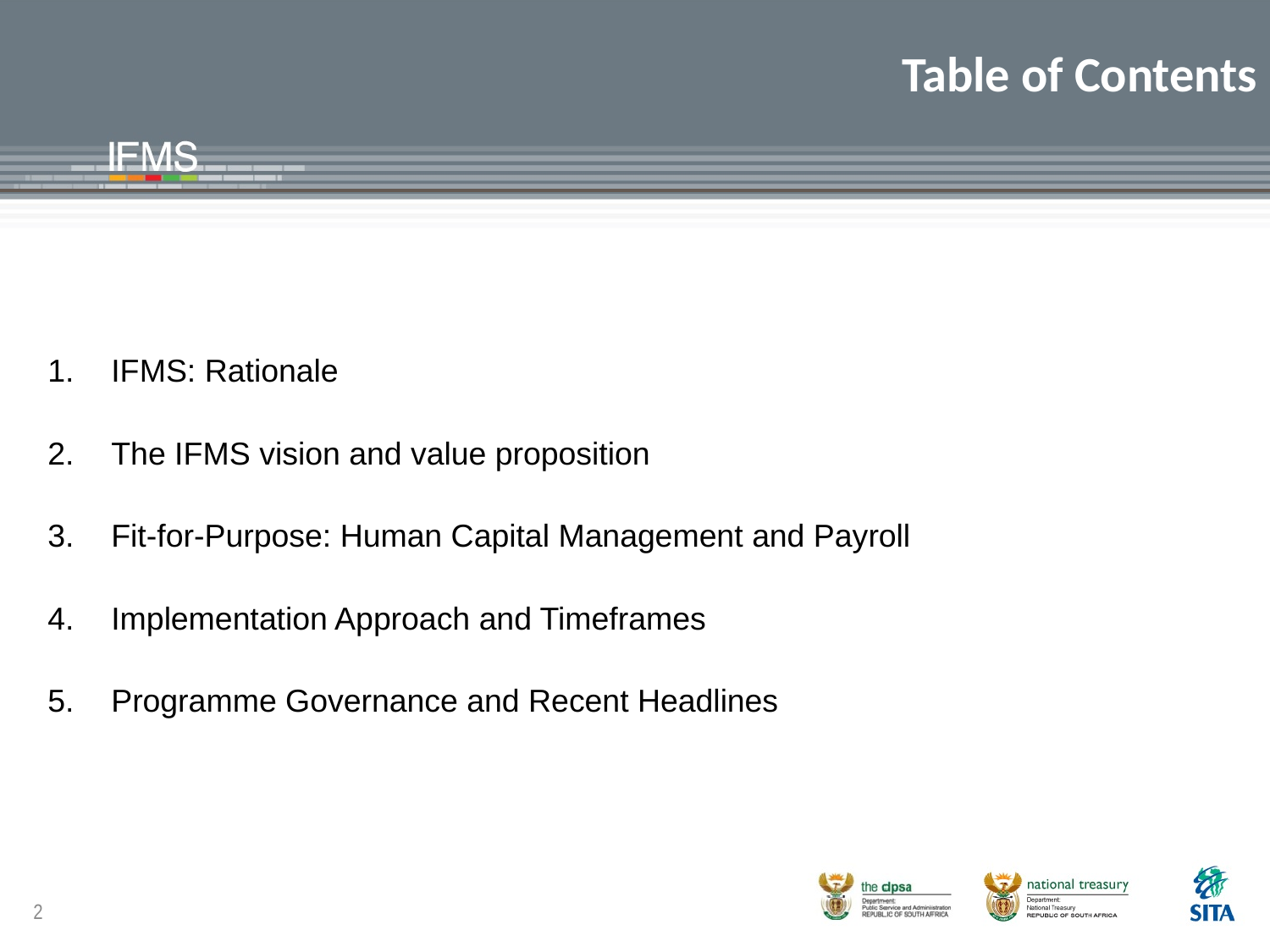

# Table of Contents
IFMS: Rationale
The IFMS vision and value proposition
Fit-for-Purpose: Human Capital Management and Payroll
Implementation Approach and Timeframes
Programme Governance and Recent Headlines

2